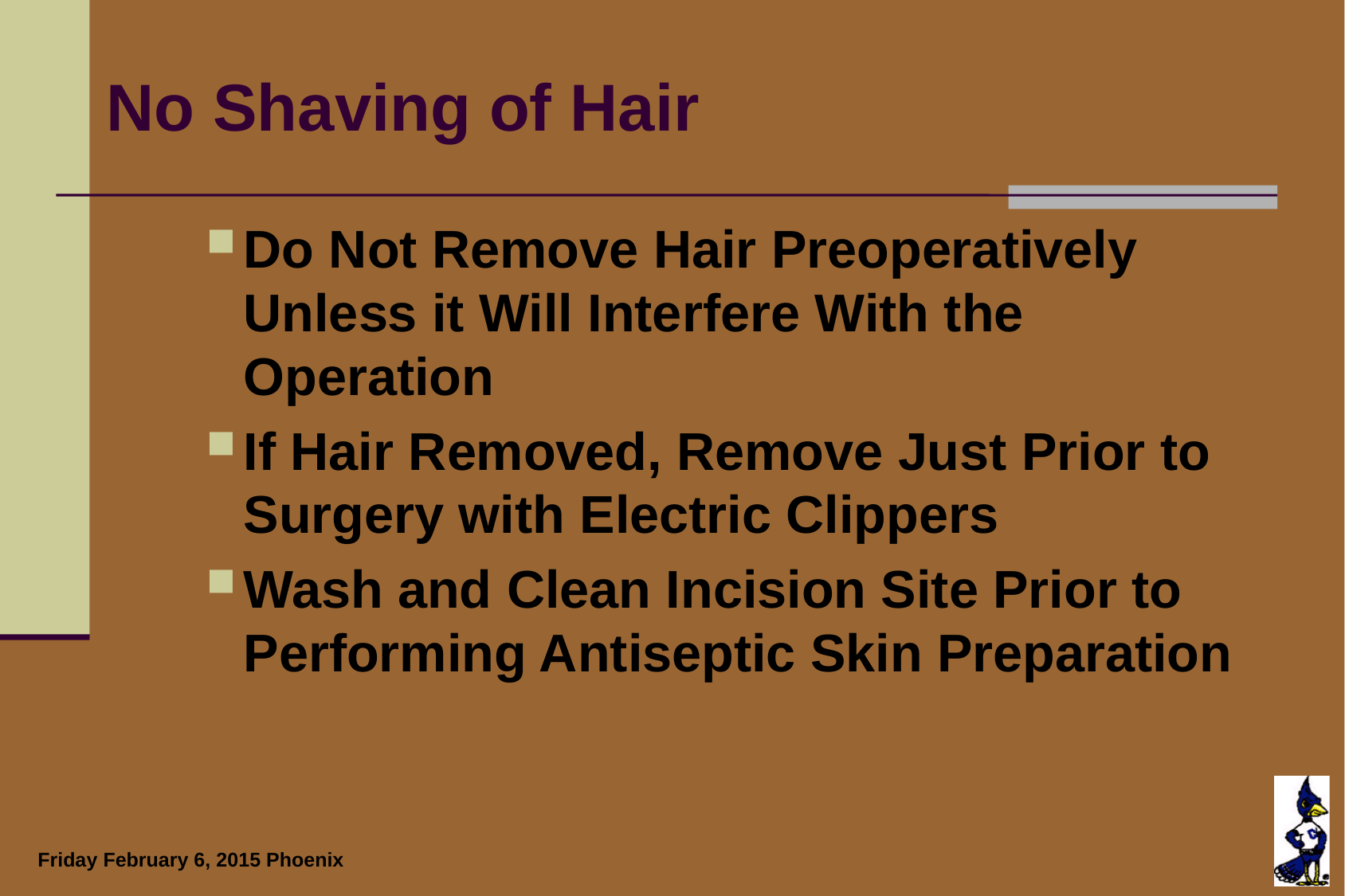

# No Shaving of Hair
Do Not Remove Hair Preoperatively Unless it Will Interfere With the Operation
If Hair Removed, Remove Just Prior to Surgery with Electric Clippers
Wash and Clean Incision Site Prior to Performing Antiseptic Skin Preparation